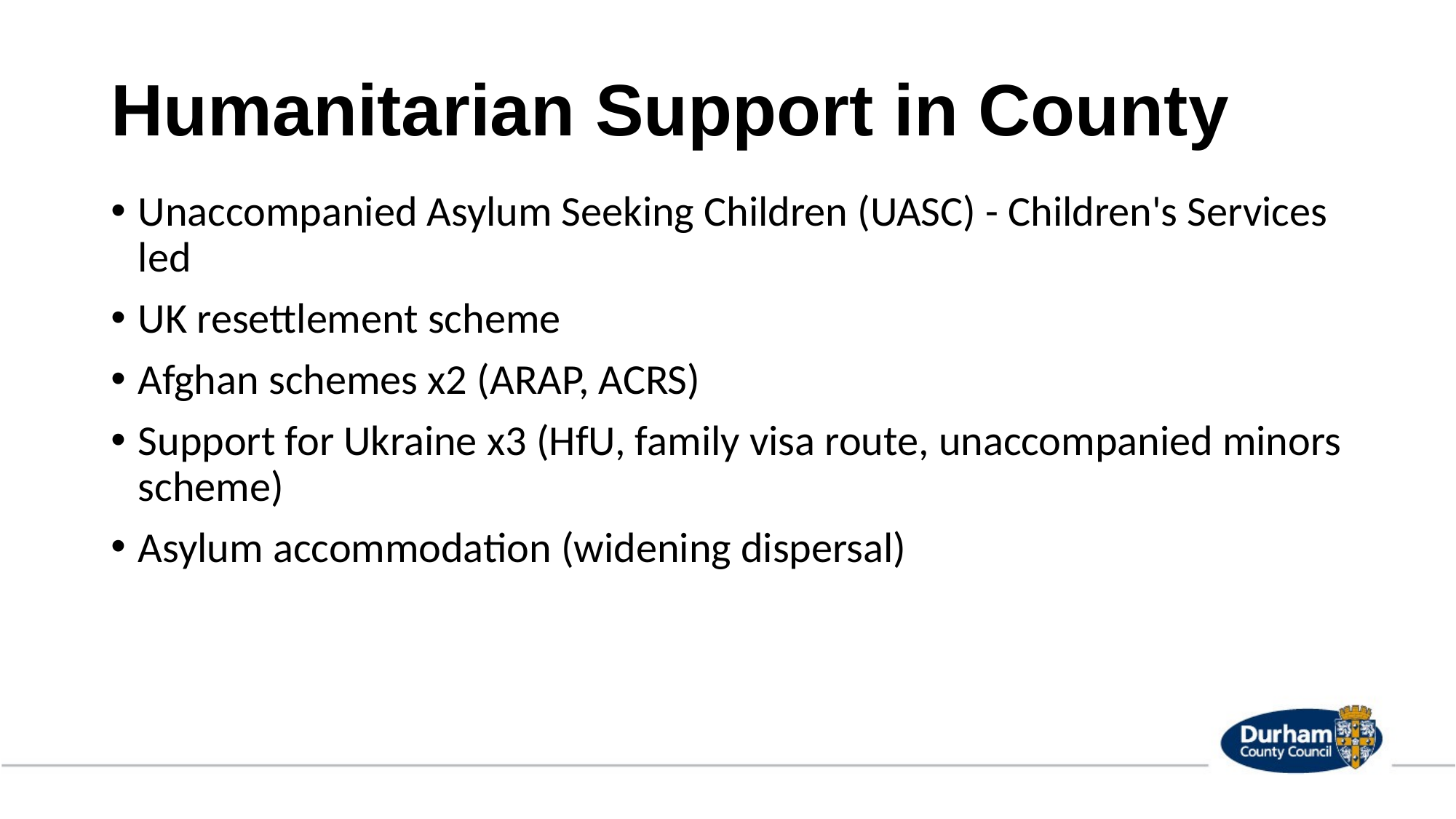

# Humanitarian Support in County
Unaccompanied Asylum Seeking Children (UASC) - Children's Services led
UK resettlement scheme
Afghan schemes x2 (ARAP, ACRS)
Support for Ukraine x3 (HfU, family visa route, unaccompanied minors scheme)
Asylum accommodation (widening dispersal)